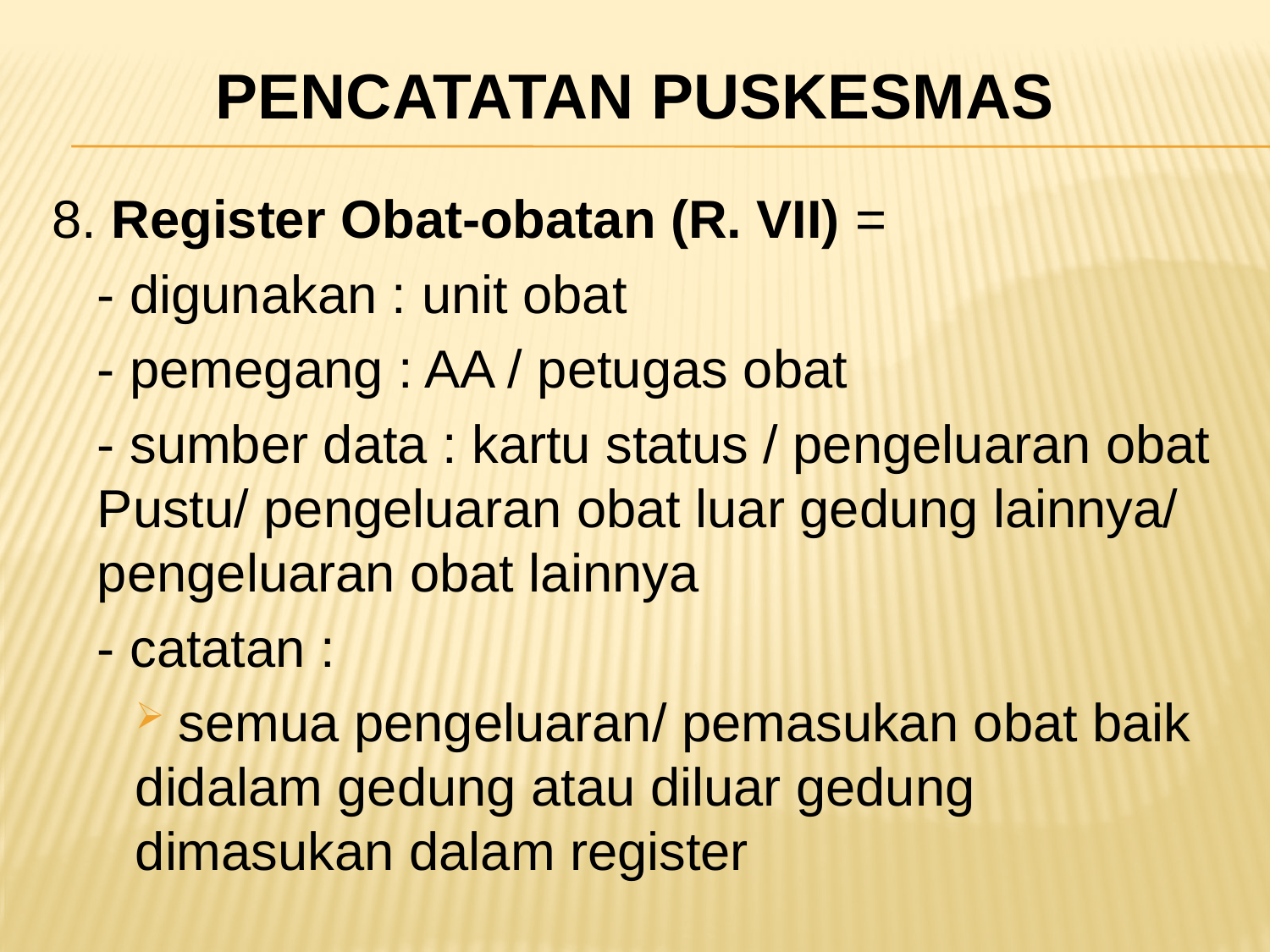

# Pencatatan Puskesmas
8. Register Obat-obatan (R. VII) =
	- digunakan : unit obat
	- pemegang : AA / petugas obat
	- sumber data : kartu status / pengeluaran obat Pustu/ pengeluaran obat luar gedung lainnya/ pengeluaran obat lainnya
	- catatan :
 semua pengeluaran/ pemasukan obat baik didalam gedung atau diluar gedung dimasukan dalam register